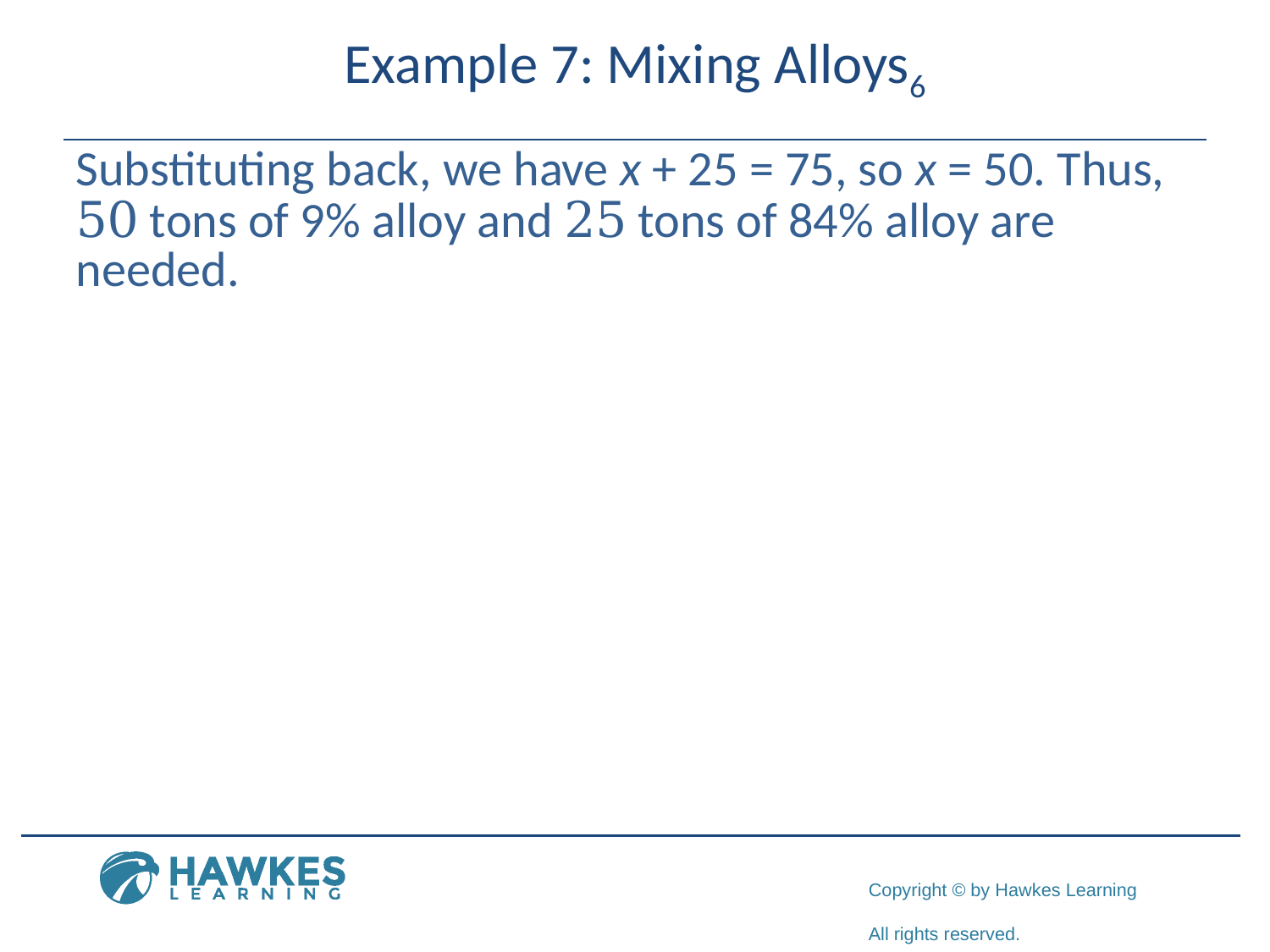

# Example 7: Mixing Alloys6
Substituting back, we have x + 25 = 75, so x = 50. Thus, 50 tons of 9% alloy and 25 tons of 84% alloy are needed.